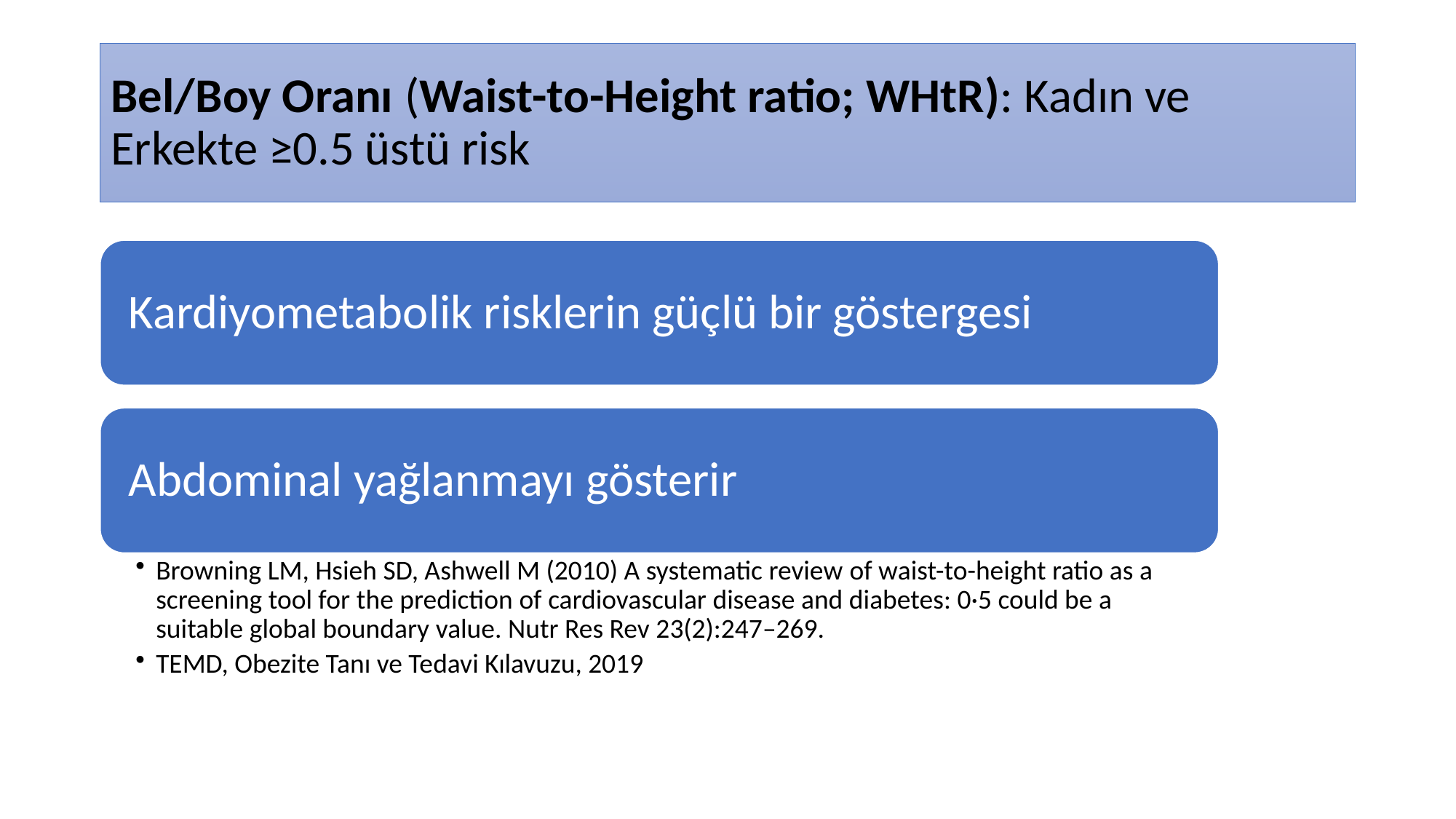

# Bel/Boy Oranı (Waist-to-Height ratio; WHtR): Kadın ve Erkekte ≥0.5 üstü risk
Kardiyometabolik risklerin güçlü bir göstergesi
Abdominal yağlanmayı gösterir
Browning LM, Hsieh SD, Ashwell M (2010) A systematic review of waist-to-height ratio as a screening tool for the prediction of cardiovascular disease and diabetes: 0·5 could be a suitable global boundary value. Nutr Res Rev 23(2):247–269.
TEMD, Obezite Tanı ve Tedavi Kılavuzu, 2019